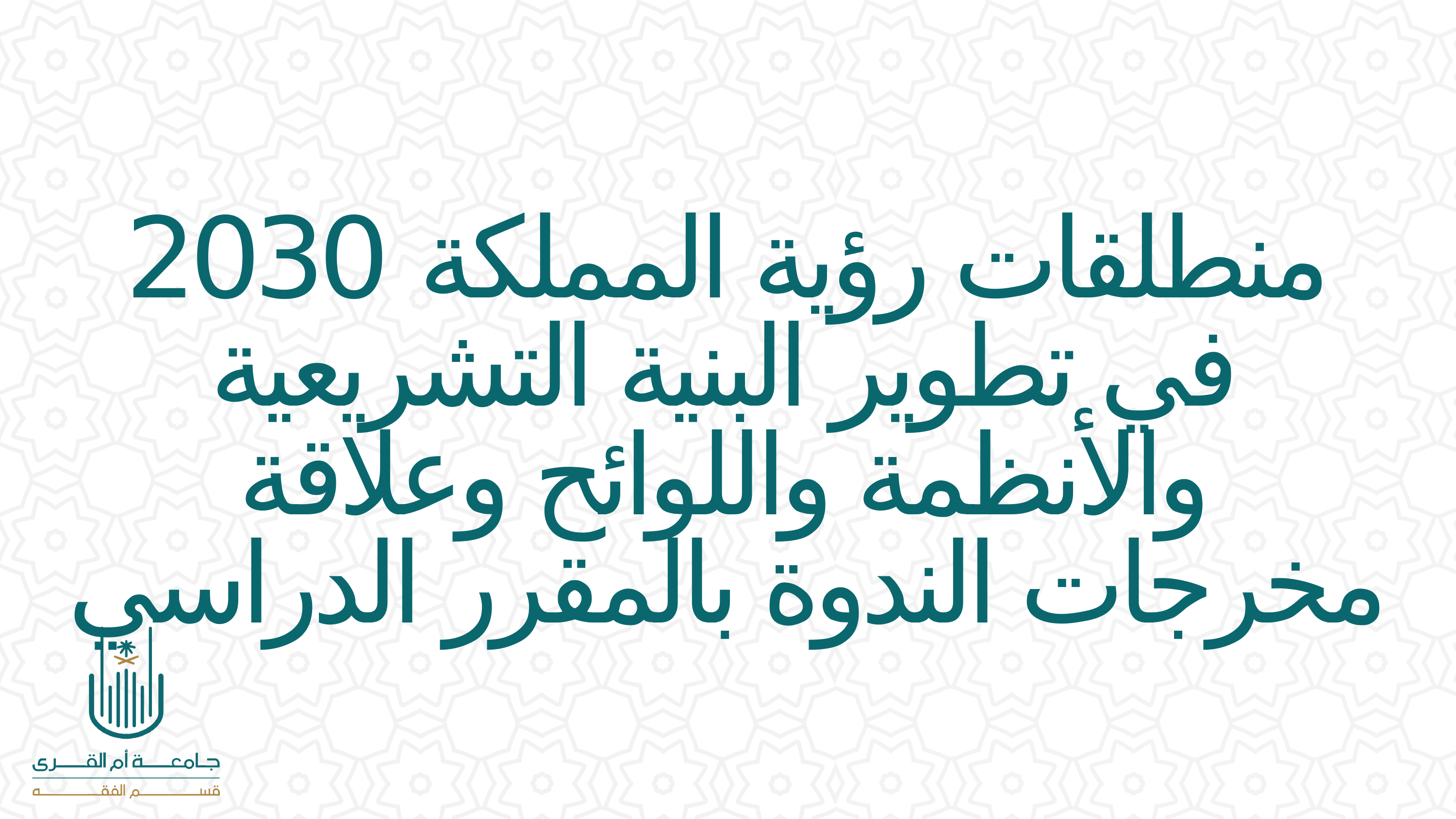

منطلقات رؤية المملكة 2030 في تطوير البنية التشريعية والأنظمة واللوائح وعلاقة مخرجات الندوة بالمقرر الدراسي